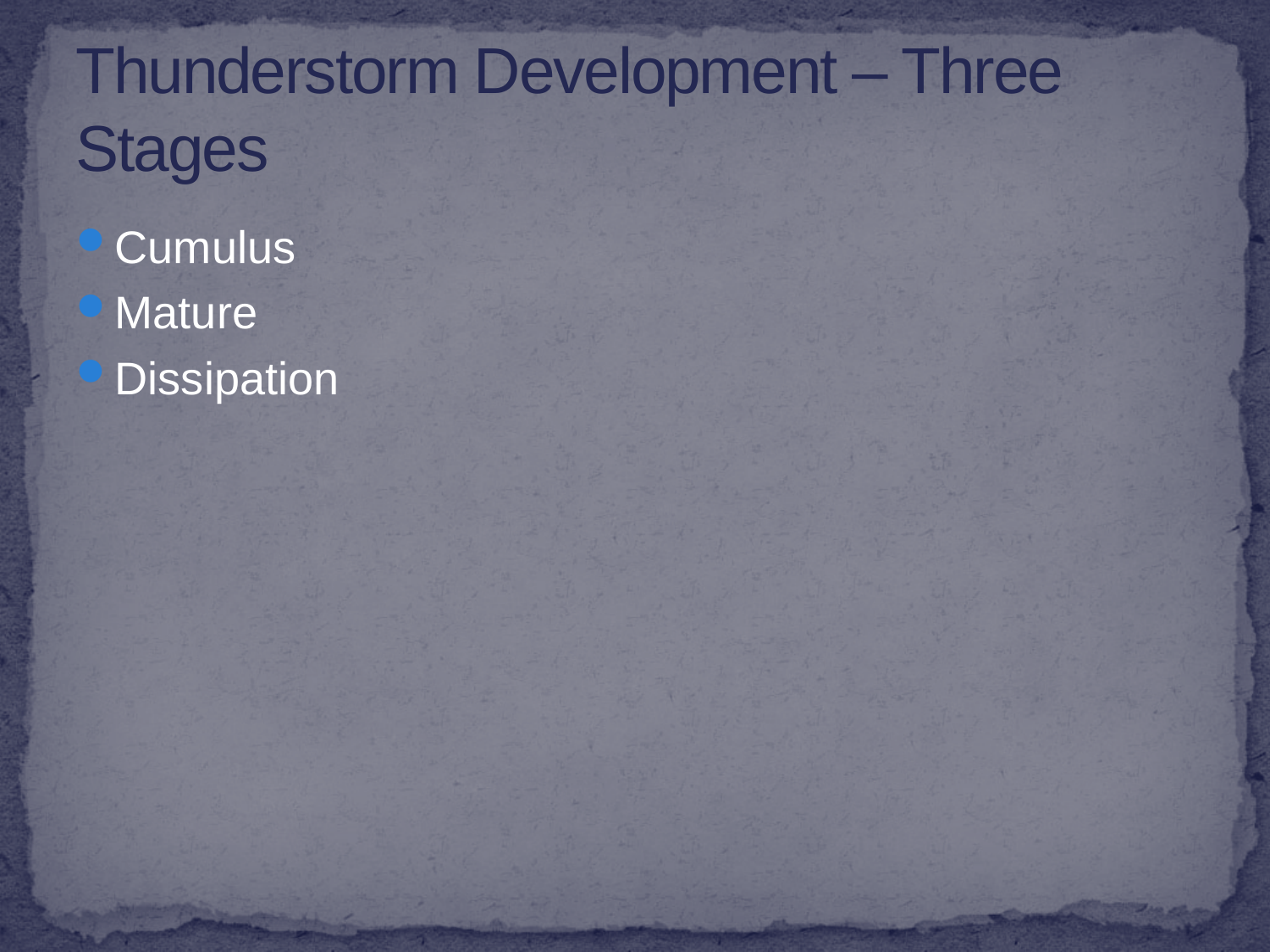

# Thunderstorm Development – Three Stages
Cumulus
Mature
Dissipation